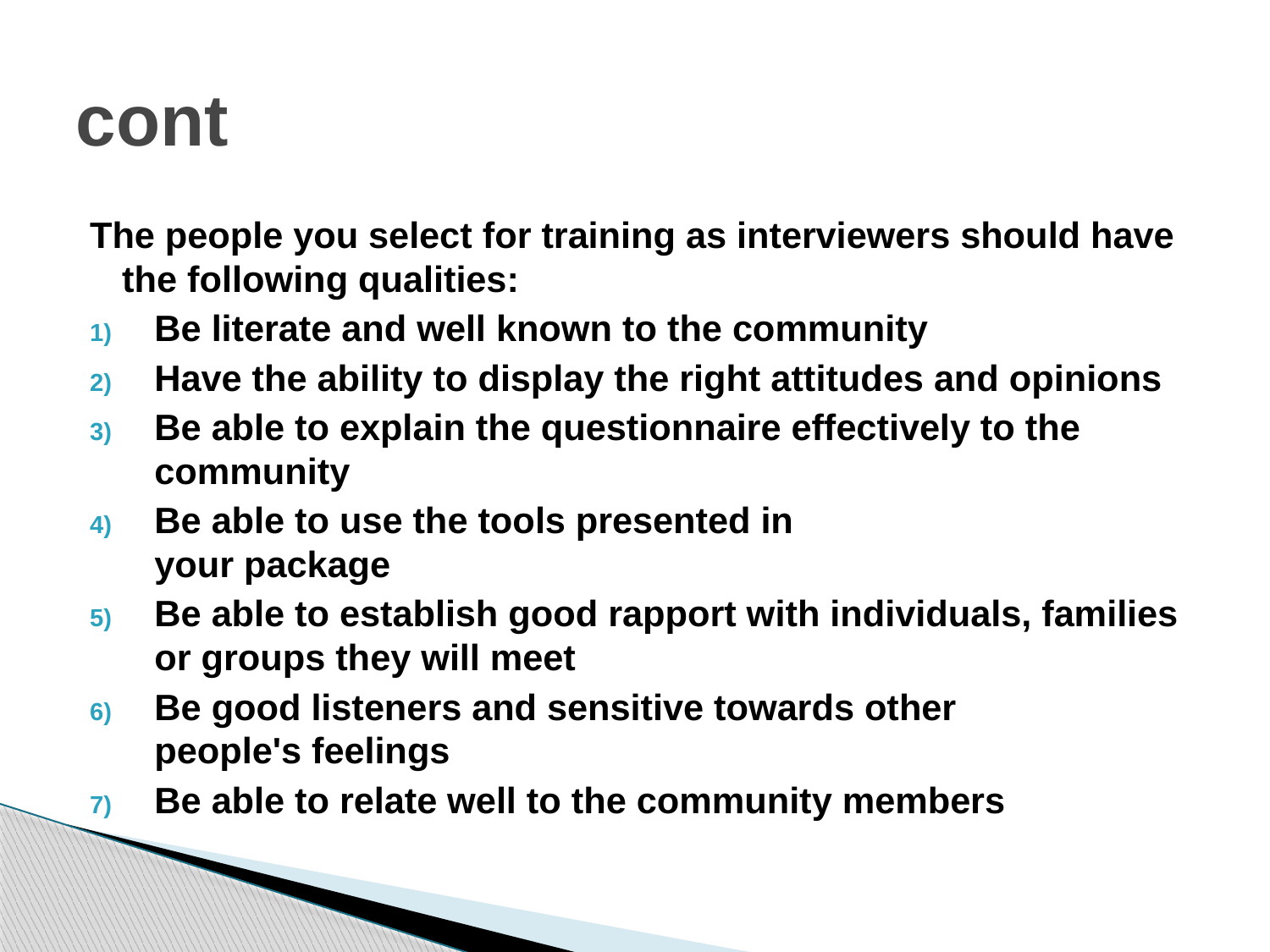

# cont
The people you select for training as interviewers should have the following qualities:
Be literate and well known to the community
Have the ability to display the right attitudes and opinions
Be able to explain the questionnaire effectively to the community
Be able to use the tools presented in
your package
Be able to establish good rapport with individuals, families or groups they will meet
Be good listeners and sensitive towards other
people's feelings
Be able to relate well to the community members